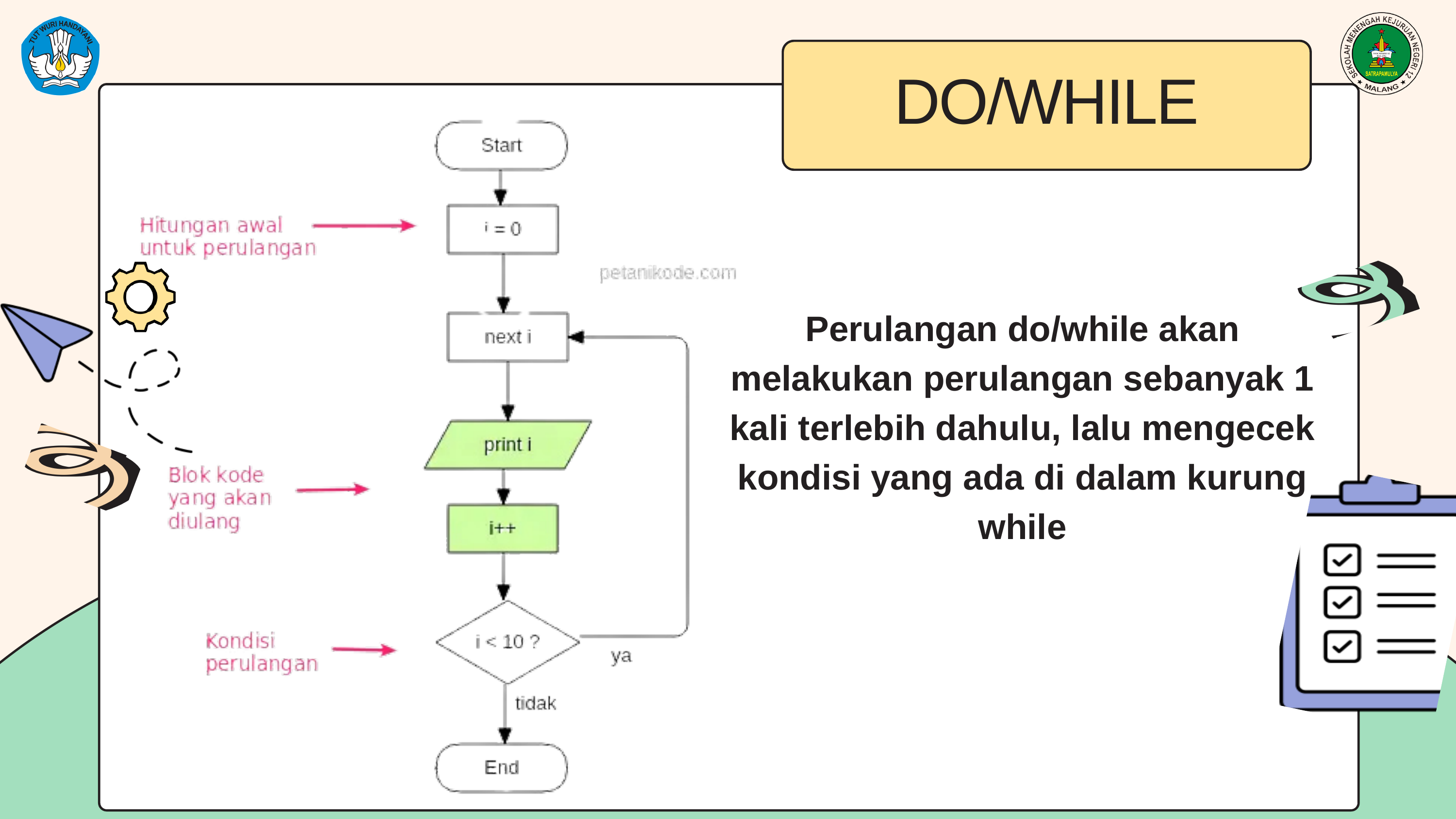

DO/WHILE

Perulangan do/while akan melakukan perulangan sebanyak 1 kali terlebih dahulu, lalu mengecek kondisi yang ada di dalam kurung while